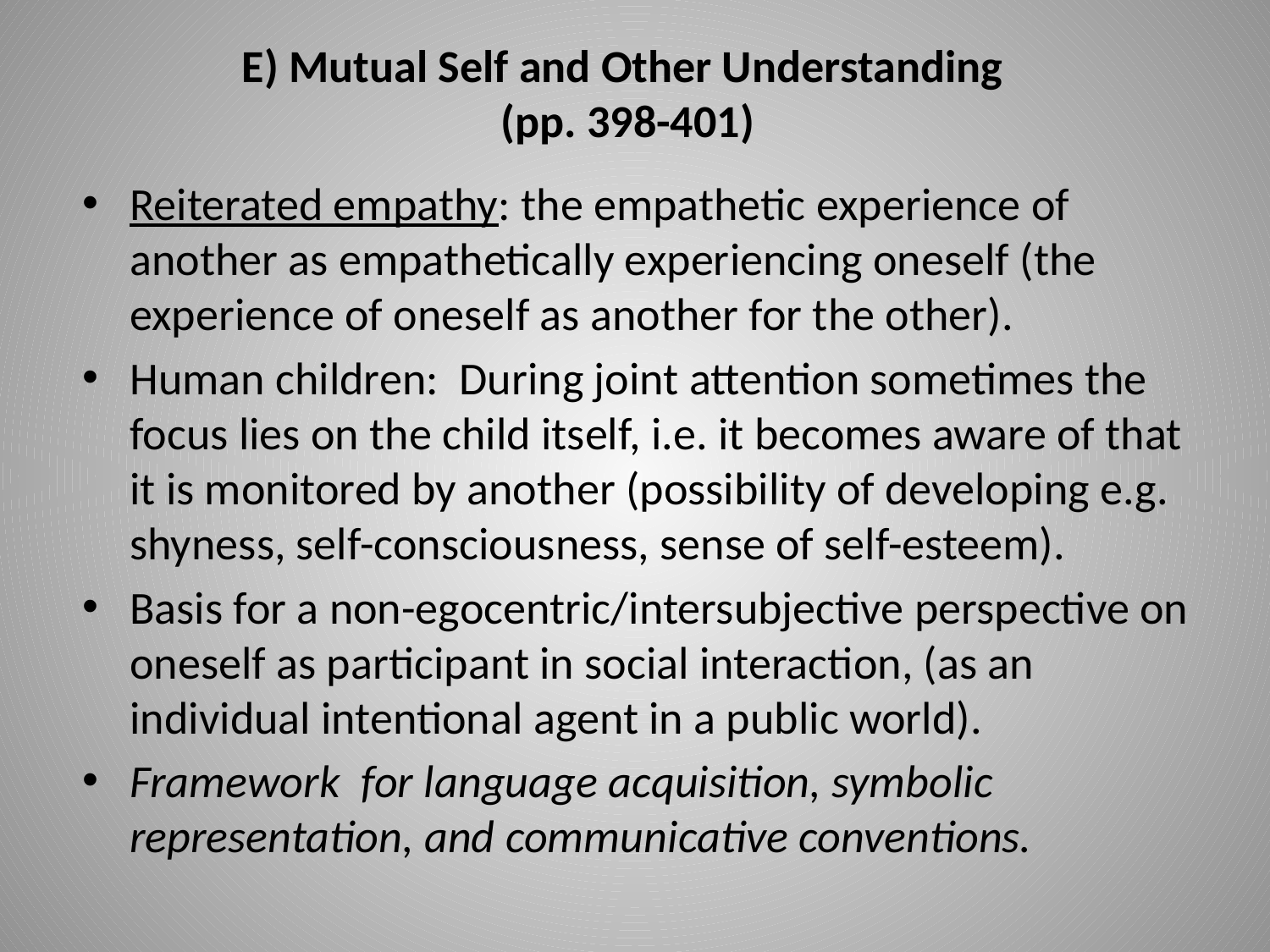

# E) Mutual Self and Other Understanding (pp. 398-401)
Reiterated empathy: the empathetic experience of another as empathetically experiencing oneself (the experience of oneself as another for the other).
Human children:  During joint attention sometimes the focus lies on the child itself, i.e. it becomes aware of that it is monitored by another (possibility of developing e.g. shyness, self-consciousness, sense of self-esteem).
Basis for a non-egocentric/intersubjective perspective on oneself as participant in social interaction, (as an individual intentional agent in a public world).
Framework  for language acquisition, symbolic representation, and communicative conventions.